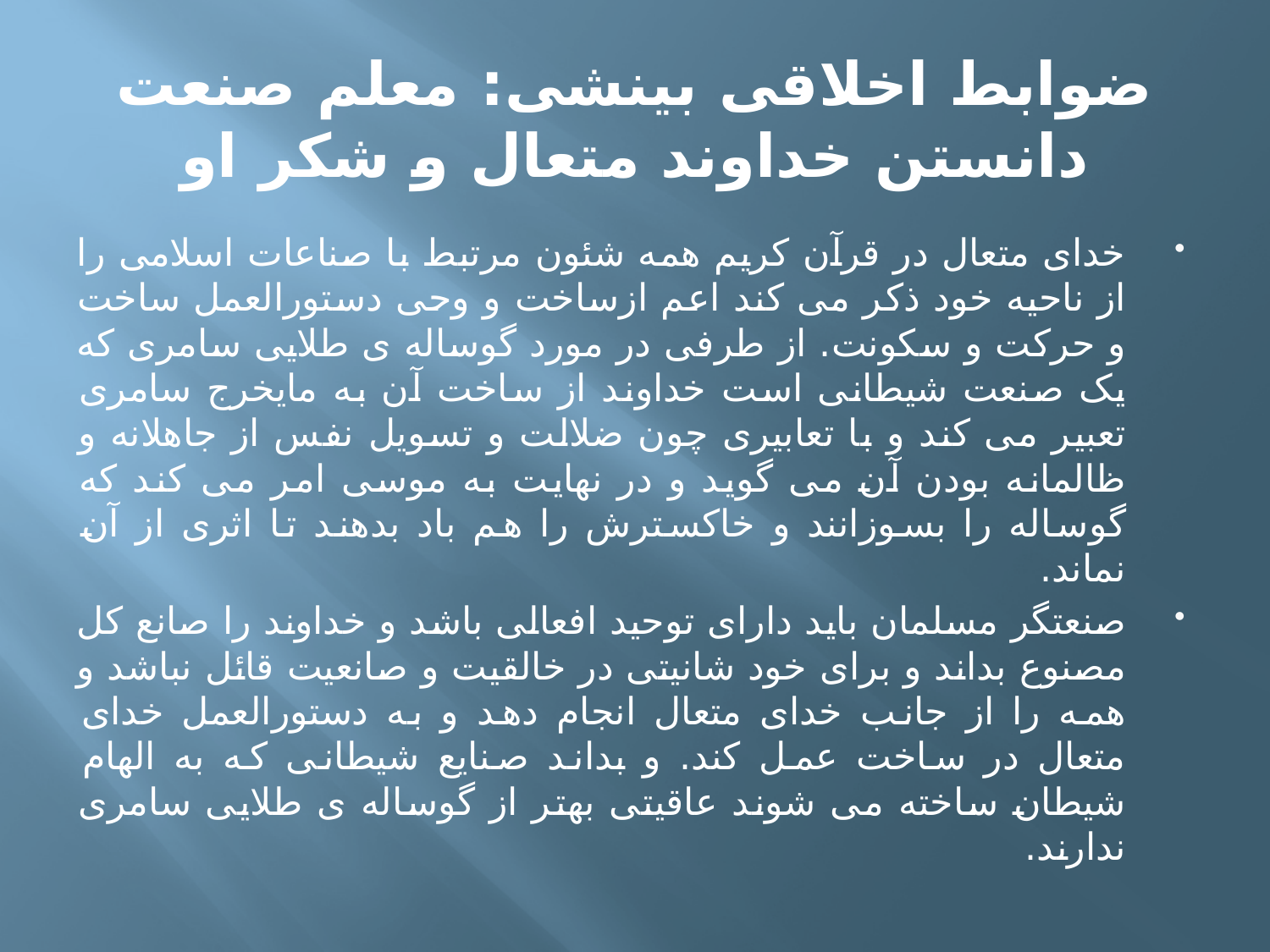

# ضوابط اخلاقی بینشی: معلم صنعت دانستن خداوند متعال و شکر او
خدای متعال در قرآن کریم همه شئون مرتبط با صناعات اسلامی را از ناحیه خود ذکر می کند اعم ازساخت و وحی دستورالعمل ساخت و حرکت و سکونت. از طرفی در مورد گوساله ی طلایی سامری که یک صنعت شیطانی است خداوند از ساخت آن به مایخرج سامری تعبیر می کند و با تعابیری چون ضلالت و تسویل نفس از جاهلانه و ظالمانه بودن آن می گوید و در نهایت به موسی امر می کند که گوساله را بسوزانند و خاکسترش را هم باد بدهند تا اثری از آن نماند.
صنعتگر مسلمان باید دارای توحید افعالی باشد و خداوند را صانع کل مصنوع بداند و برای خود شانیتی در خالقیت و صانعیت قائل نباشد و همه را از جانب خدای متعال انجام دهد و به دستورالعمل خدای متعال در ساخت عمل کند. و بداند صنایع شیطانی که به الهام شیطان ساخته می شوند عاقیتی بهتر از گوساله ی طلایی سامری ندارند.